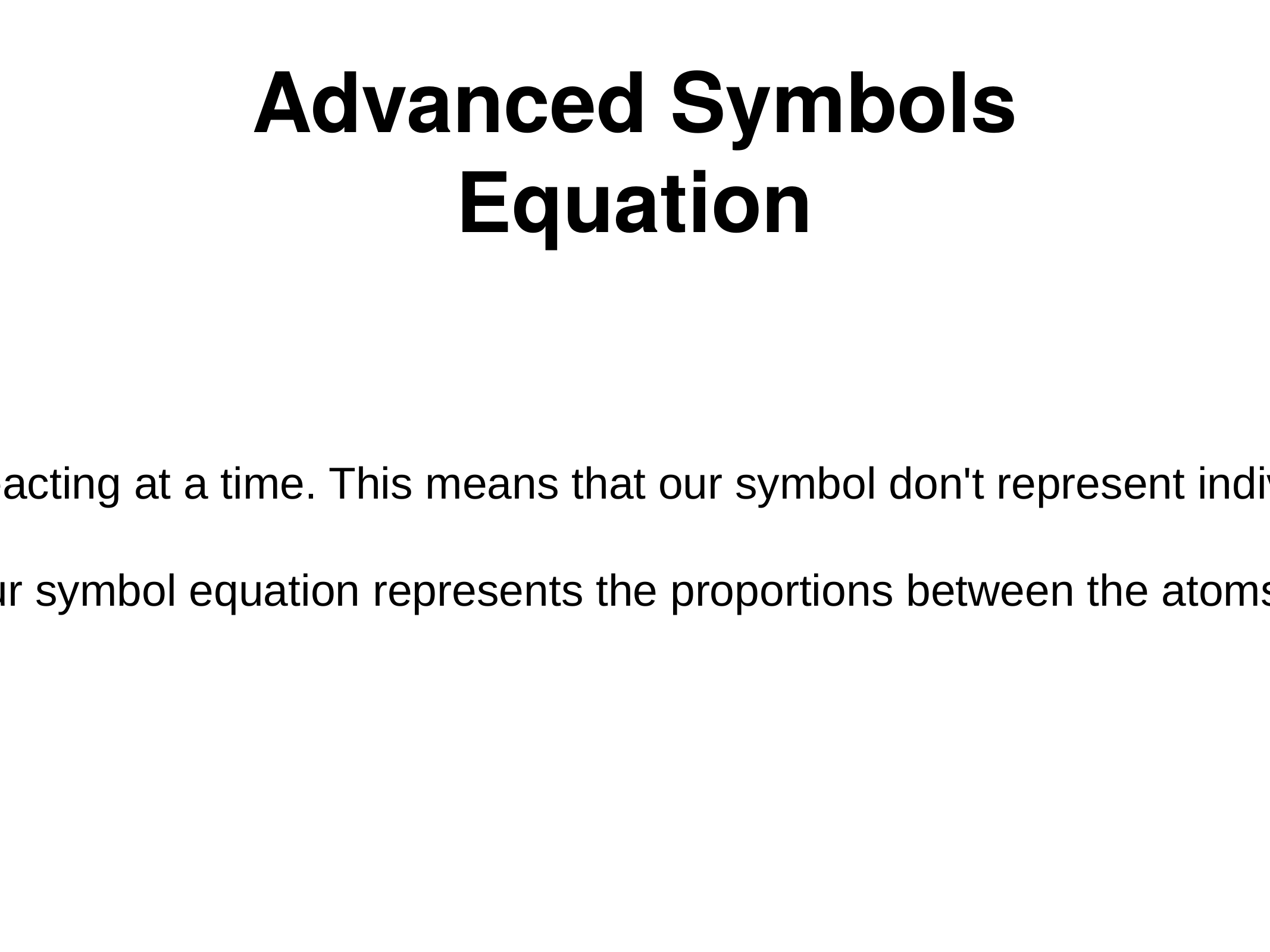

# Advanced Symbols Equation
In real life reactions thousands of molecules are reacting at a time. This means that our symbol don't represent individual molecules any more but thousands of them.

In this way our symbol equation represents the proportions between the atoms, or the ratio.